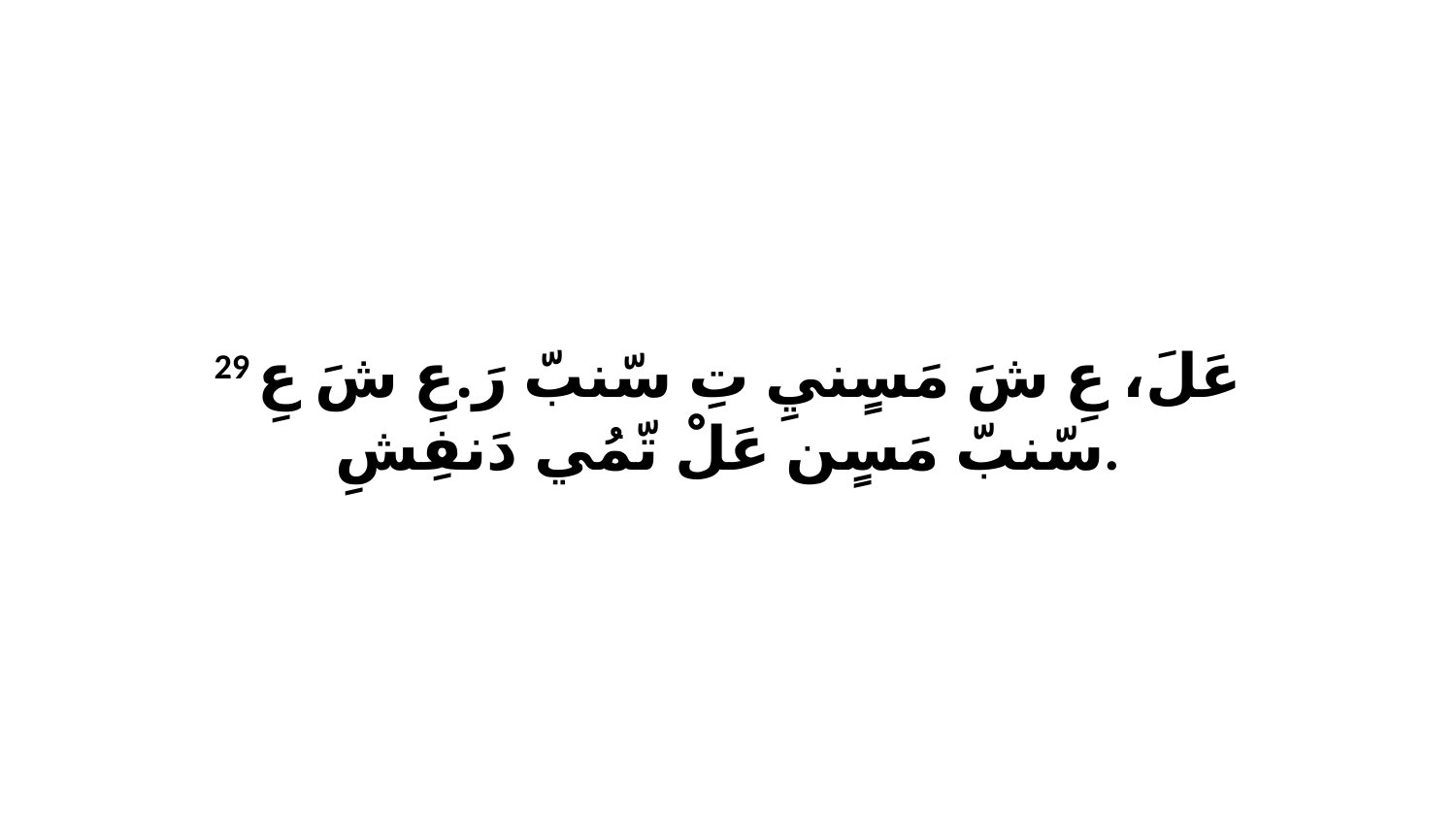

29 عَلَ، عِ شَ مَسٍنيِ تِ سّنبّ رَ.عِ شَ عِ سّنبّ مَسٍن عَلْ تّمُي دَنفِشِ.